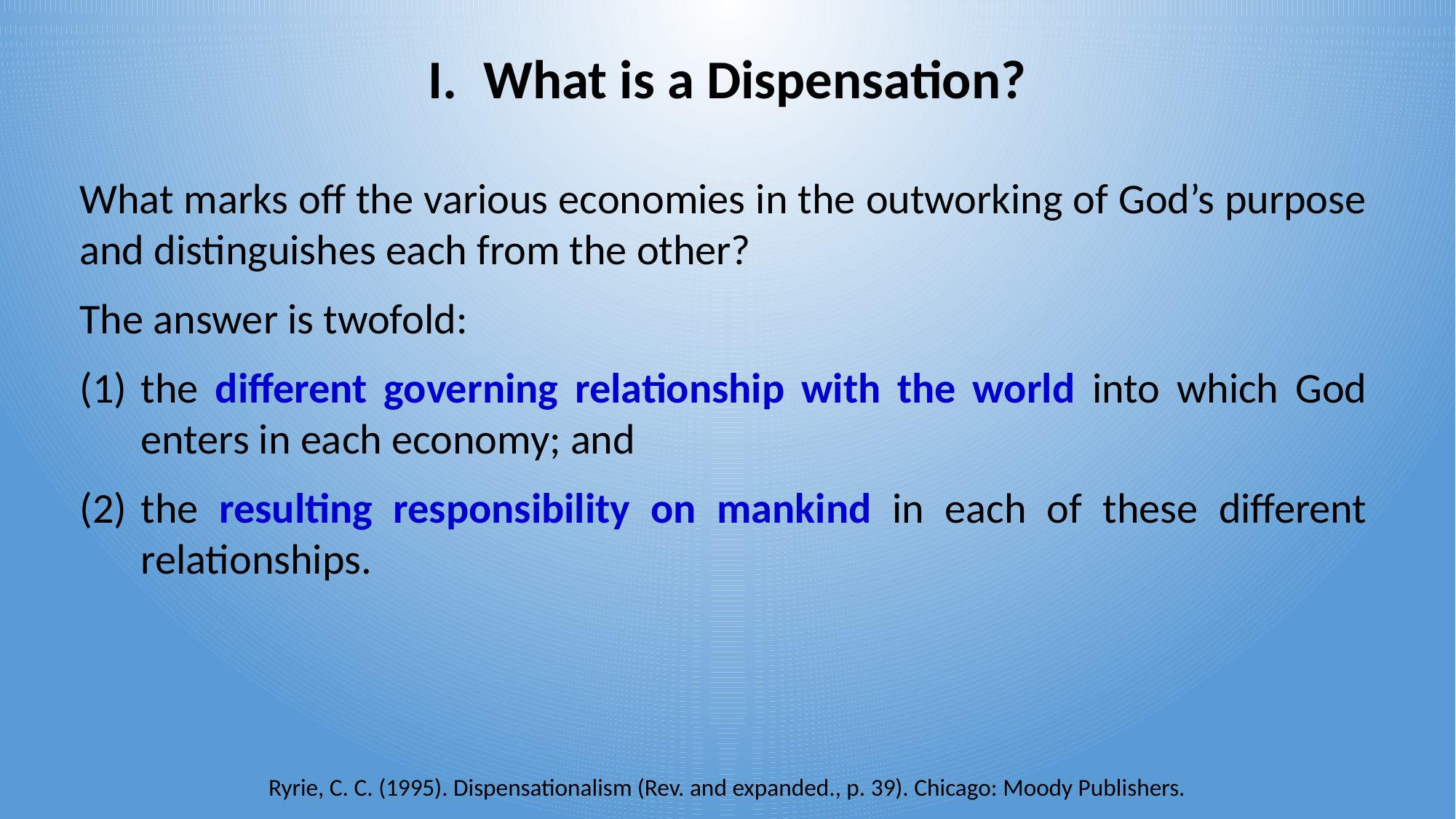

# What is a Dispensation?
What marks off the various economies in the outworking of God’s purpose and distinguishes each from the other?
The answer is twofold:
the different governing relationship with the world into which God enters in each economy; and
the resulting responsibility on mankind in each of these different relationships.

Ryrie, C. C. (1995). Dispensationalism (Rev. and expanded., p. 39). Chicago: Moody Publishers.